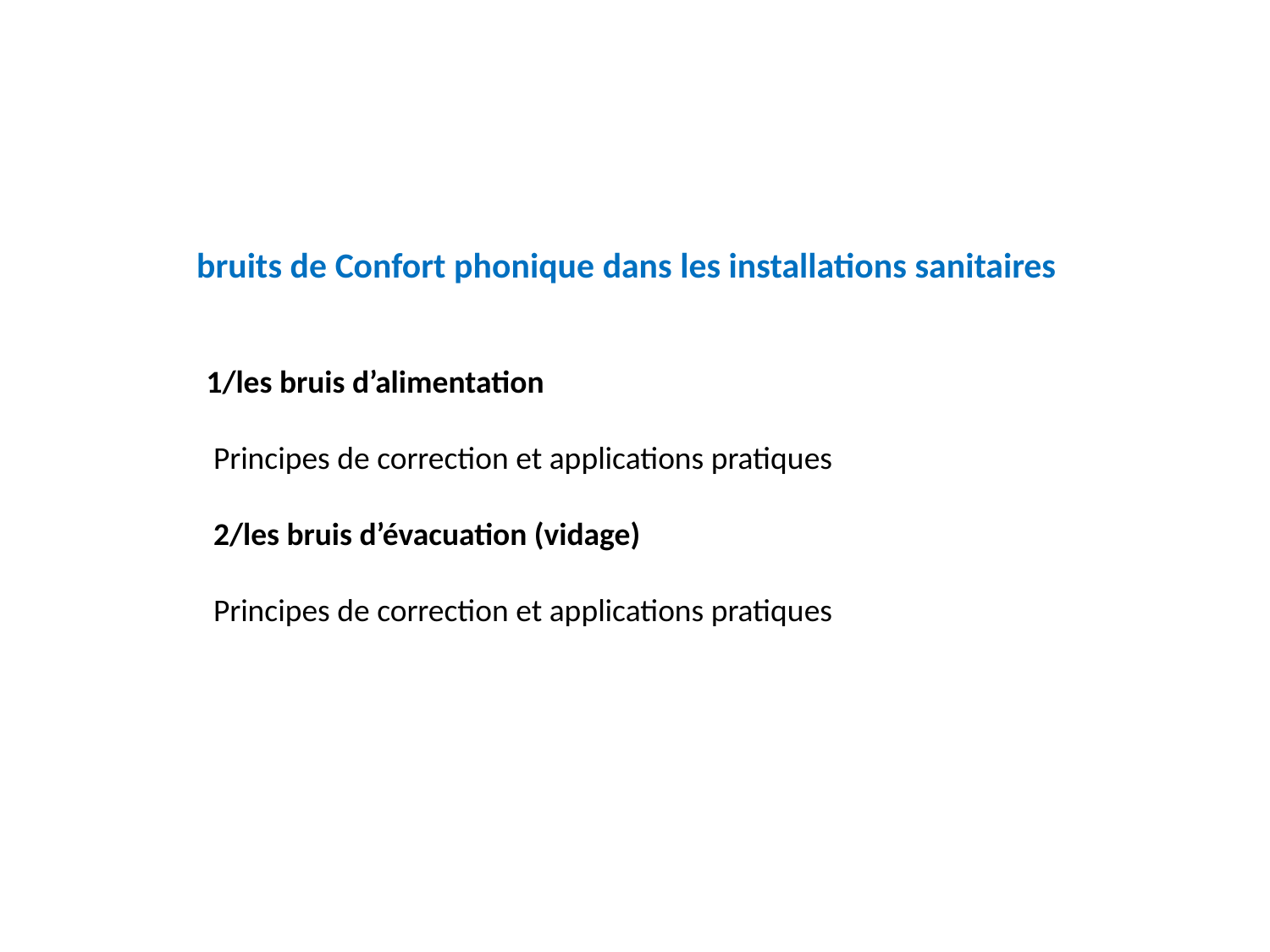

Les bruits de Confort phonique dans les installations sanitaires

         1/les bruis d’alimentation

          Principes de correction et applications pratiques

          2/les bruis d’évacuation (vidage)

          Principes de correction et applications pratiques